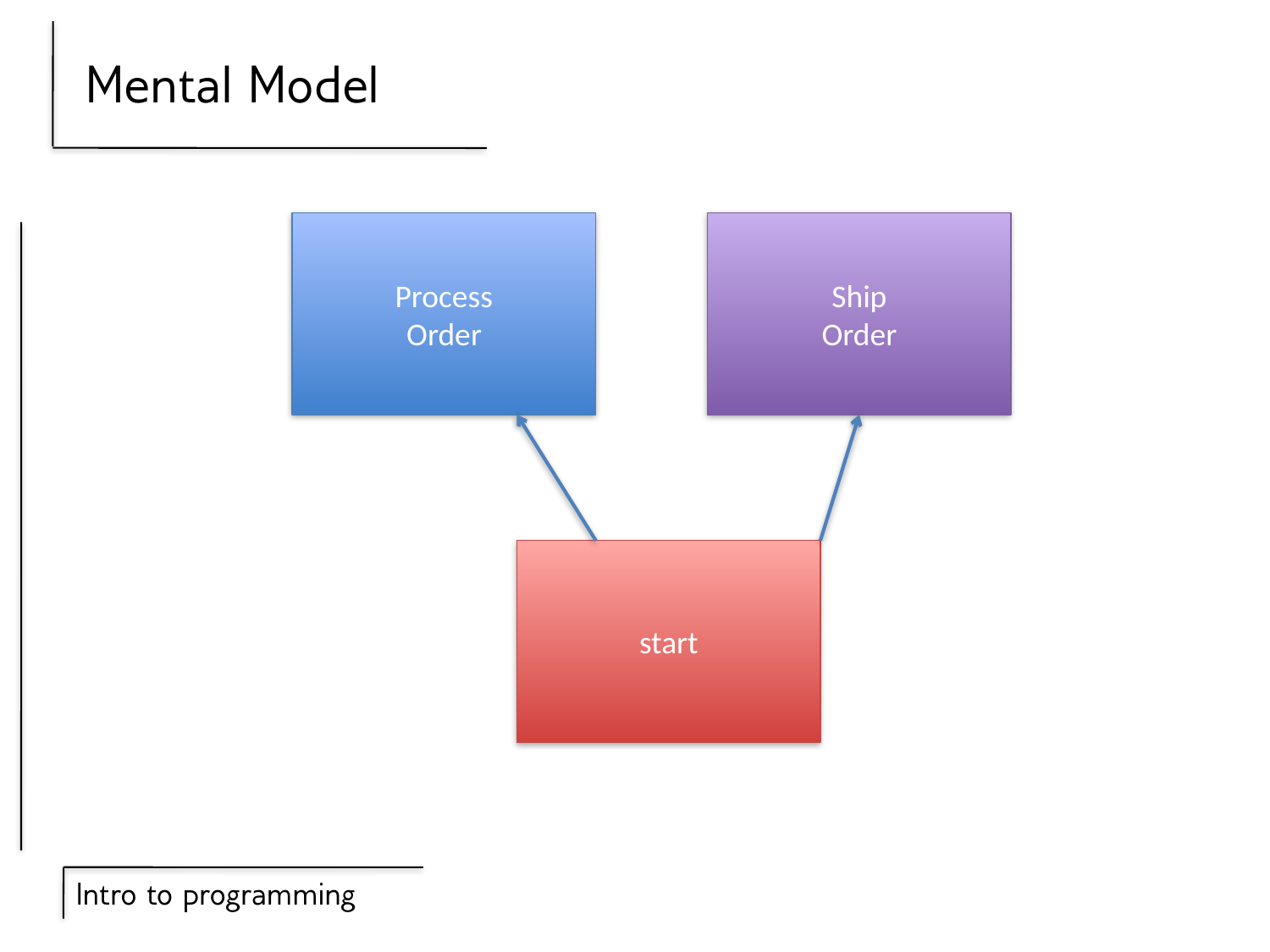

# Mental Model
Process
Order
Ship
Order
start